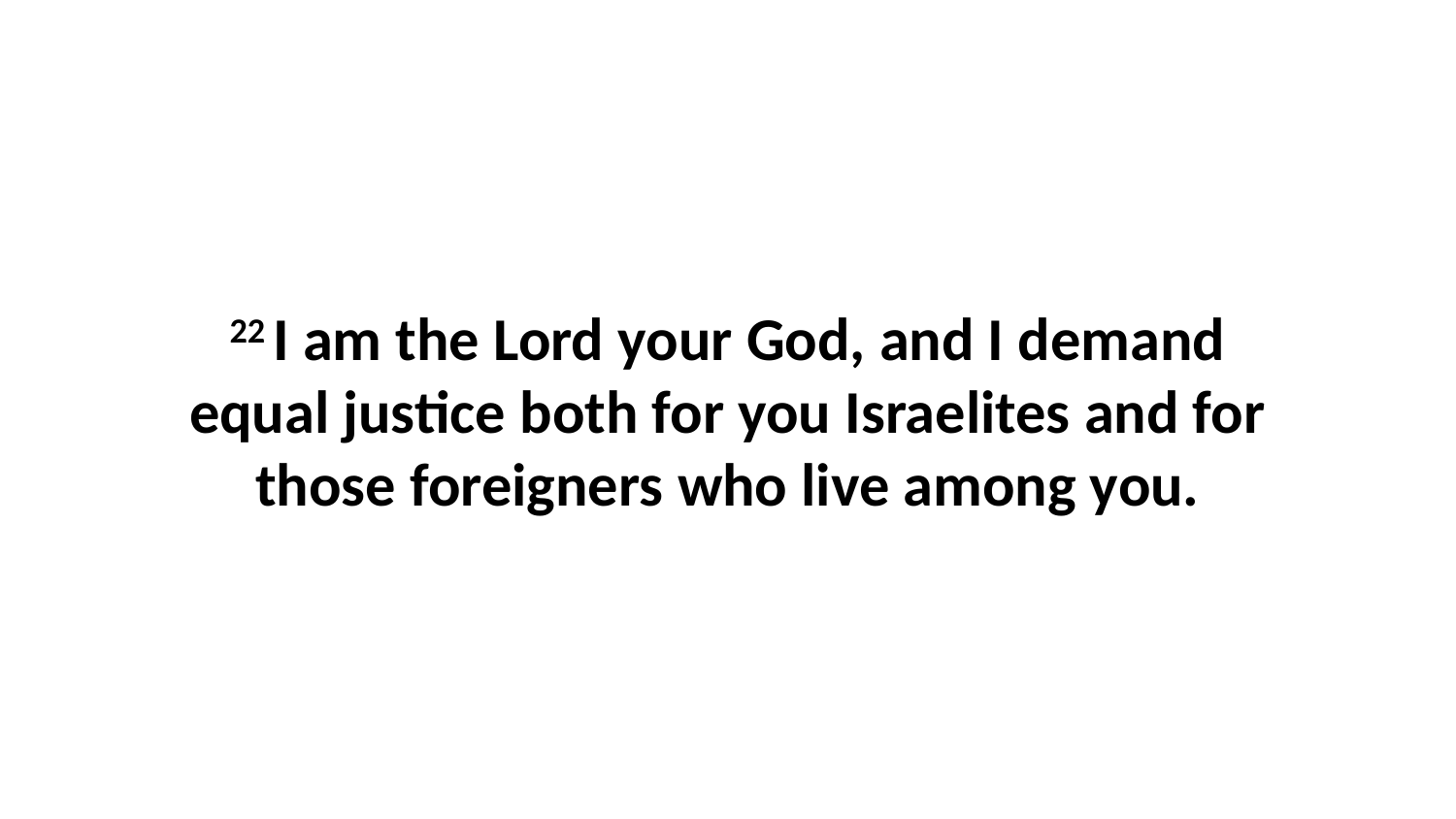

22 I am the Lord your God, and I demand equal justice both for you Israelites and for those foreigners who live among you.